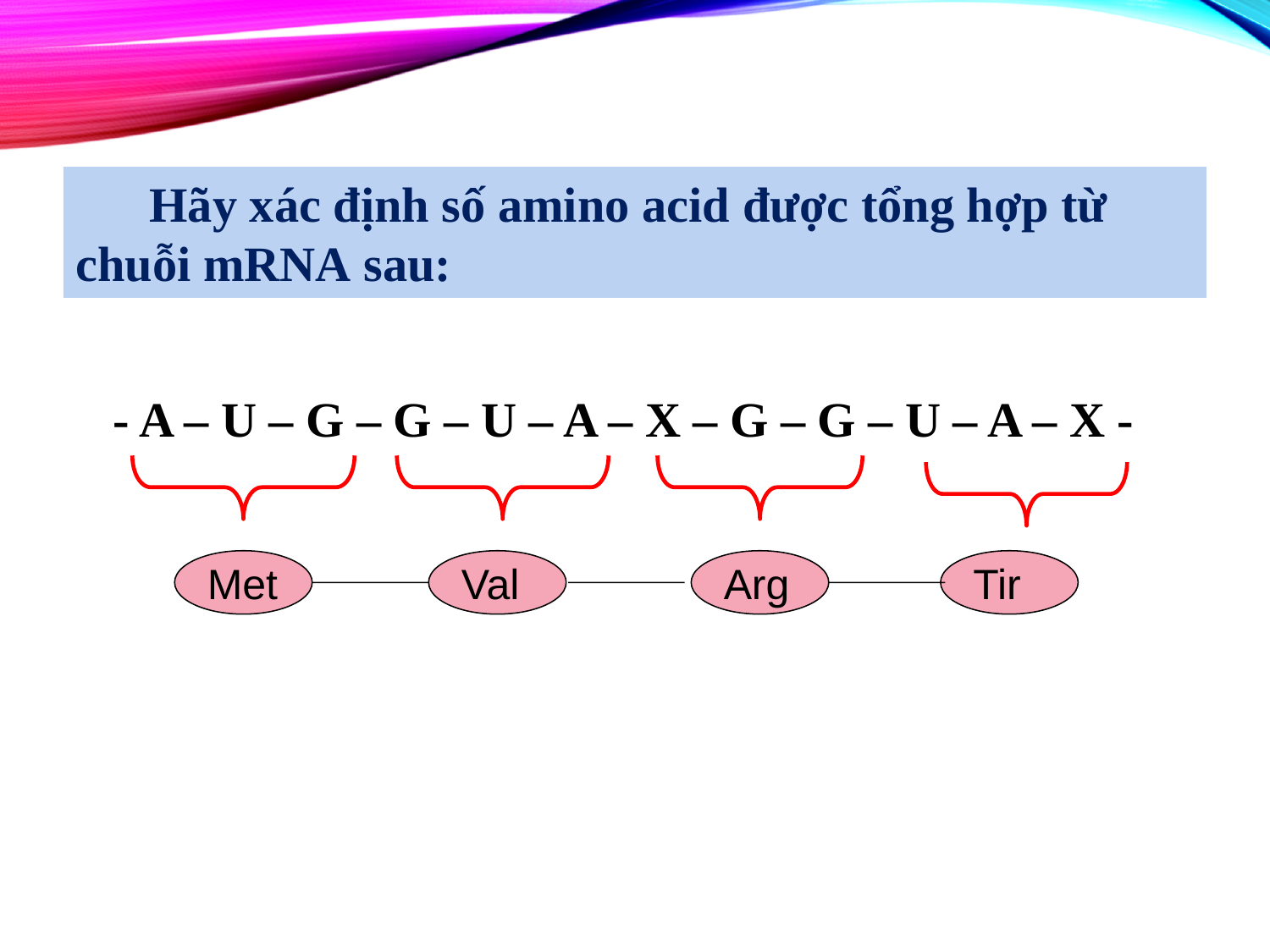

Hãy xác định số amino acid được tổng hợp từ chuỗi mRNA sau:
- A – U – G – G – U – A – X – G – G – U – A – X -

Met
Val
Arg
Tir